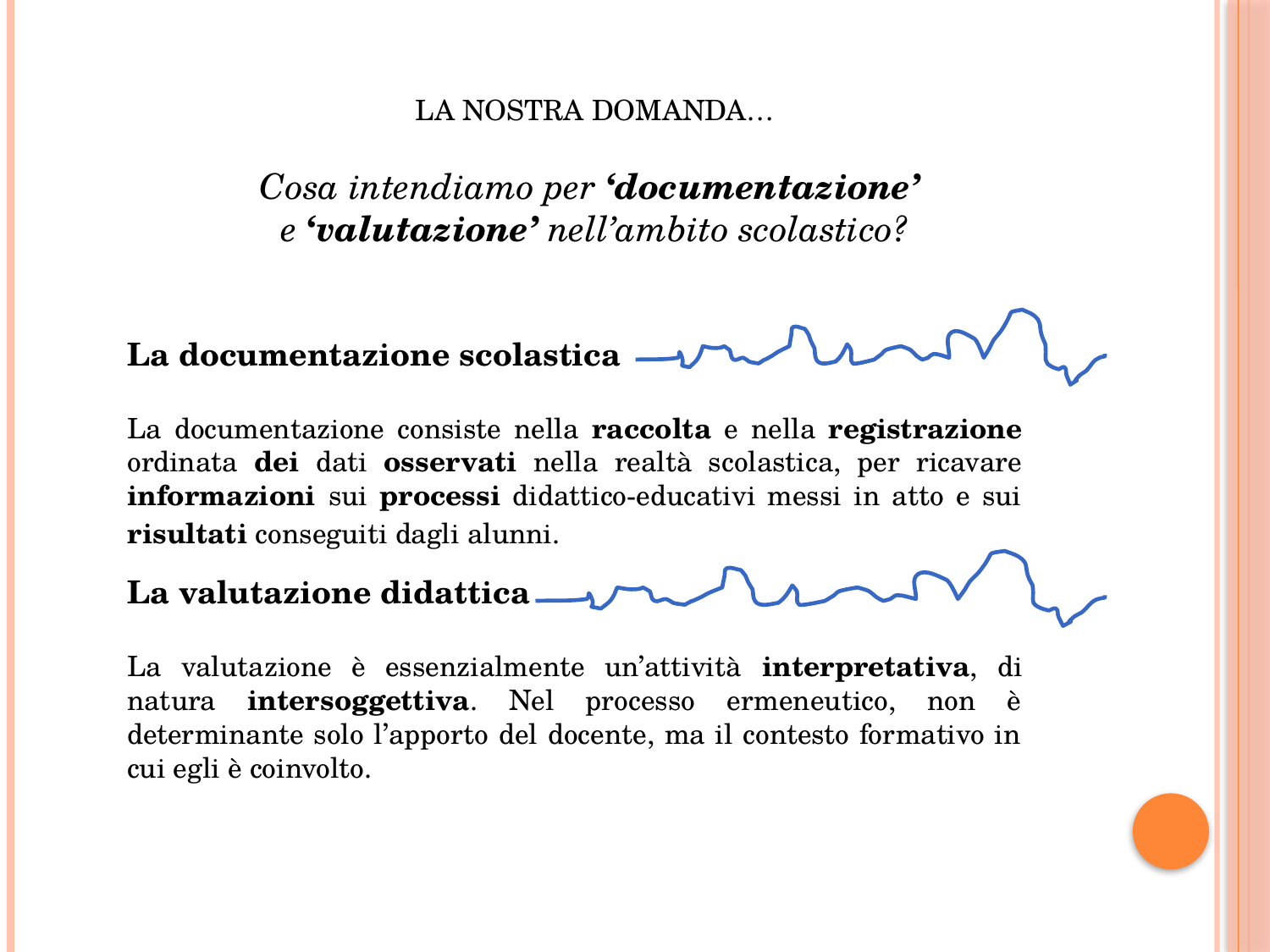

LA NOSTRA DOMANDA…

Cosa intendiamo per ‘documentazione’
e ‘valutazione’ nell’ambito scolastico?

La documentazione scolastica

La documentazione consiste nella raccolta e nella registrazione ordinata dei dati osservati nella realtà scolastica, per ricavare informazioni sui processi didattico-educativi messi in atto e sui risultati conseguiti dagli alunni.

La valutazione didattica

La valutazione è essenzialmente un’attività interpretativa, di natura intersoggettiva. Nel processo ermeneutico, non è determinante solo l’apporto del docente, ma il contesto formativo in cui egli è coinvolto.